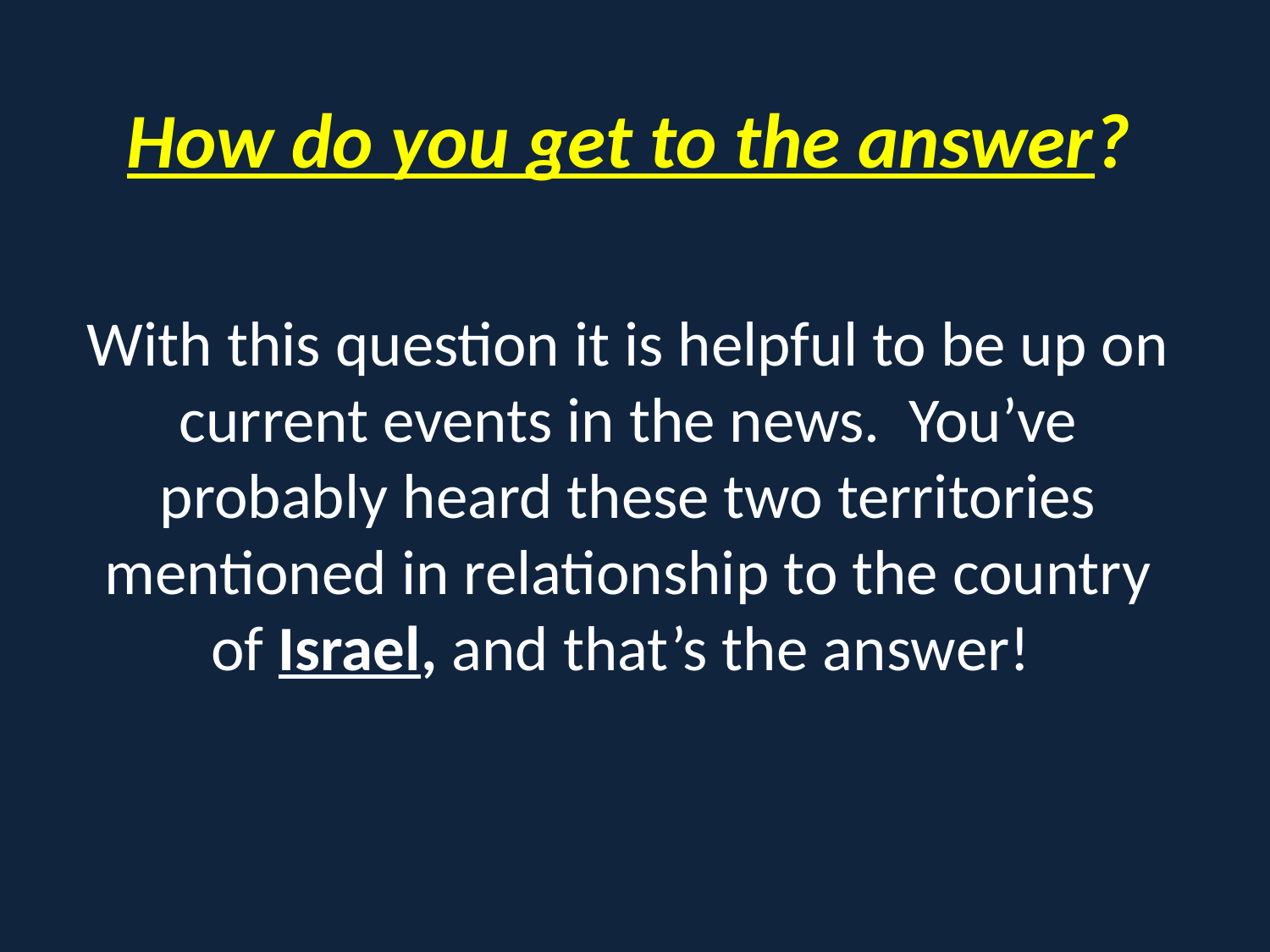

How do you get to the answer?
With this question it is helpful to be up on current events in the news.  You’ve probably heard these two territories mentioned in relationship to the country of Israel, and that’s the answer!